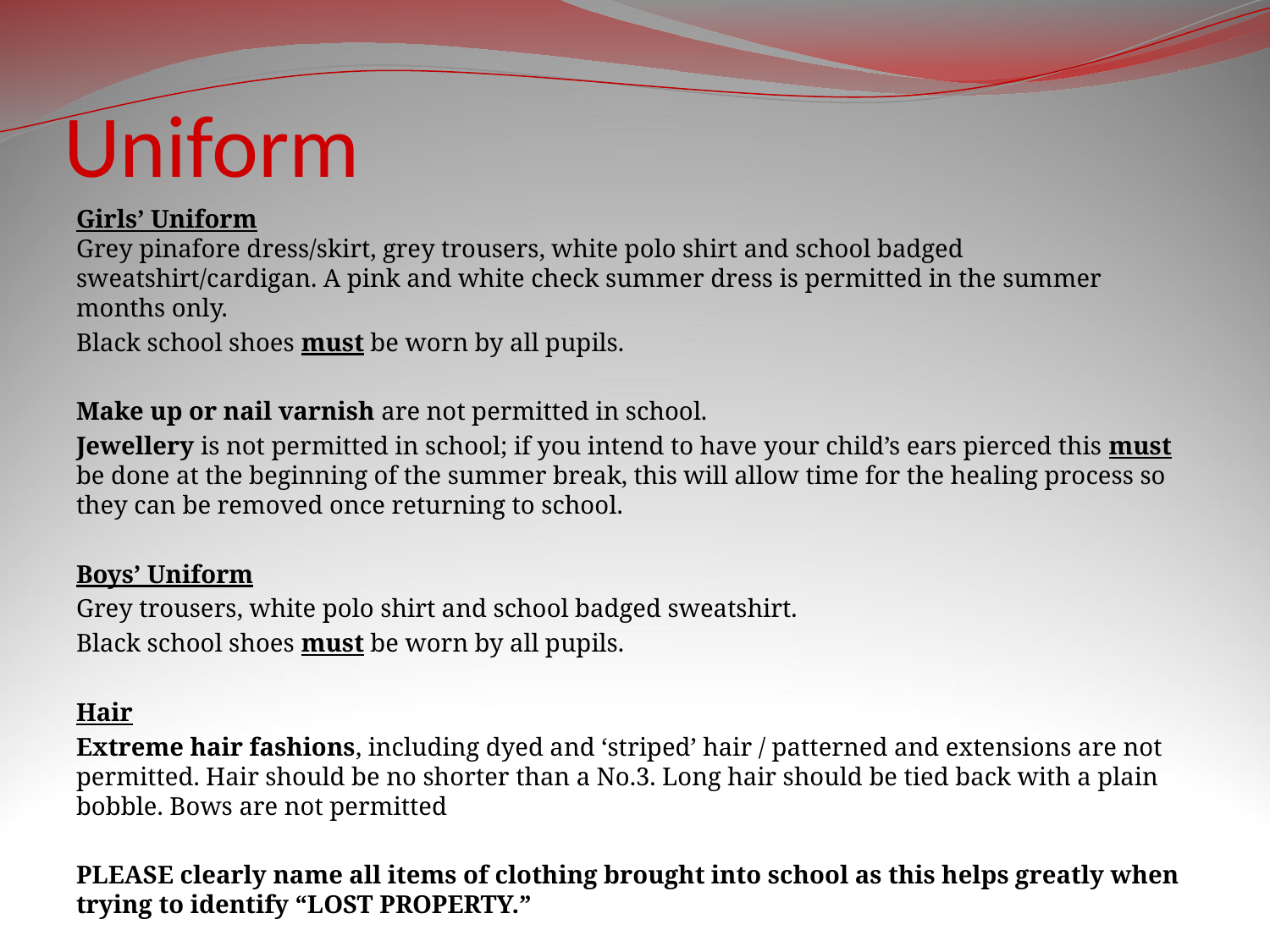

# Uniform
Girls’ Uniform
Grey pinafore dress/skirt, grey trousers, white polo shirt and school badged sweatshirt/cardigan. A pink and white check summer dress is permitted in the summer months only.
Black school shoes must be worn by all pupils.

Make up or nail varnish are not permitted in school.
Jewellery is not permitted in school; if you intend to have your child’s ears pierced this must be done at the beginning of the summer break, this will allow time for the healing process so they can be removed once returning to school.

Boys’ Uniform
Grey trousers, white polo shirt and school badged sweatshirt.
Black school shoes must be worn by all pupils.

Hair
Extreme hair fashions, including dyed and ‘striped’ hair / patterned and extensions are not permitted. Hair should be no shorter than a No.3. Long hair should be tied back with a plain bobble. Bows are not permitted

PLEASE clearly name all items of clothing brought into school as this helps greatly when trying to identify “LOST PROPERTY.”